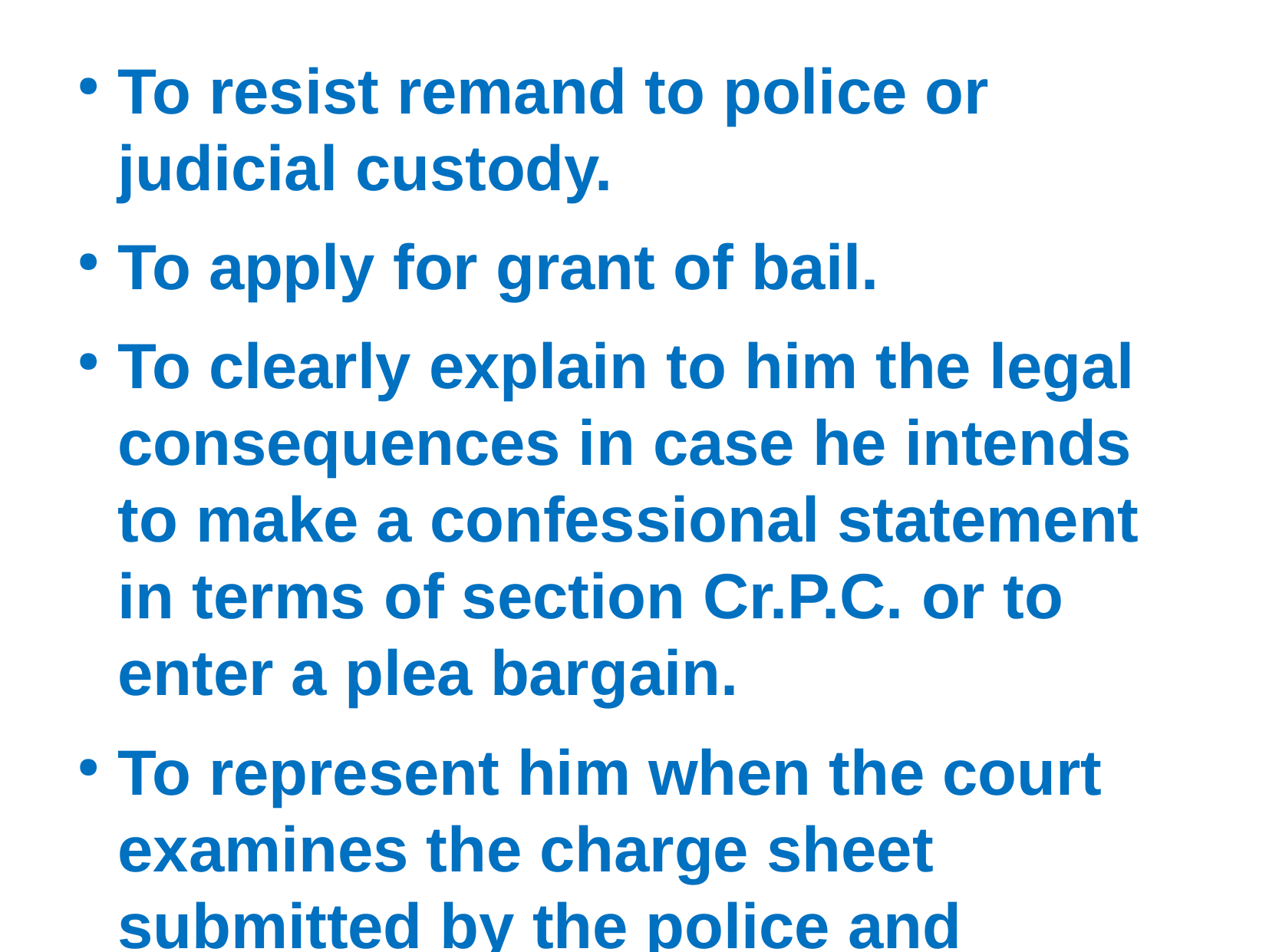

To resist remand to police or judicial custody.
To apply for grant of bail.
To clearly explain to him the legal consequences in case he intends to make a confessional statement in terms of section Cr.P.C. or to enter a plea bargain.
To represent him when the court examines the charge sheet submitted by the police and decides upon the future course of proceedings and at the stage of the framing of charges.
To defend, during trial proceedings.